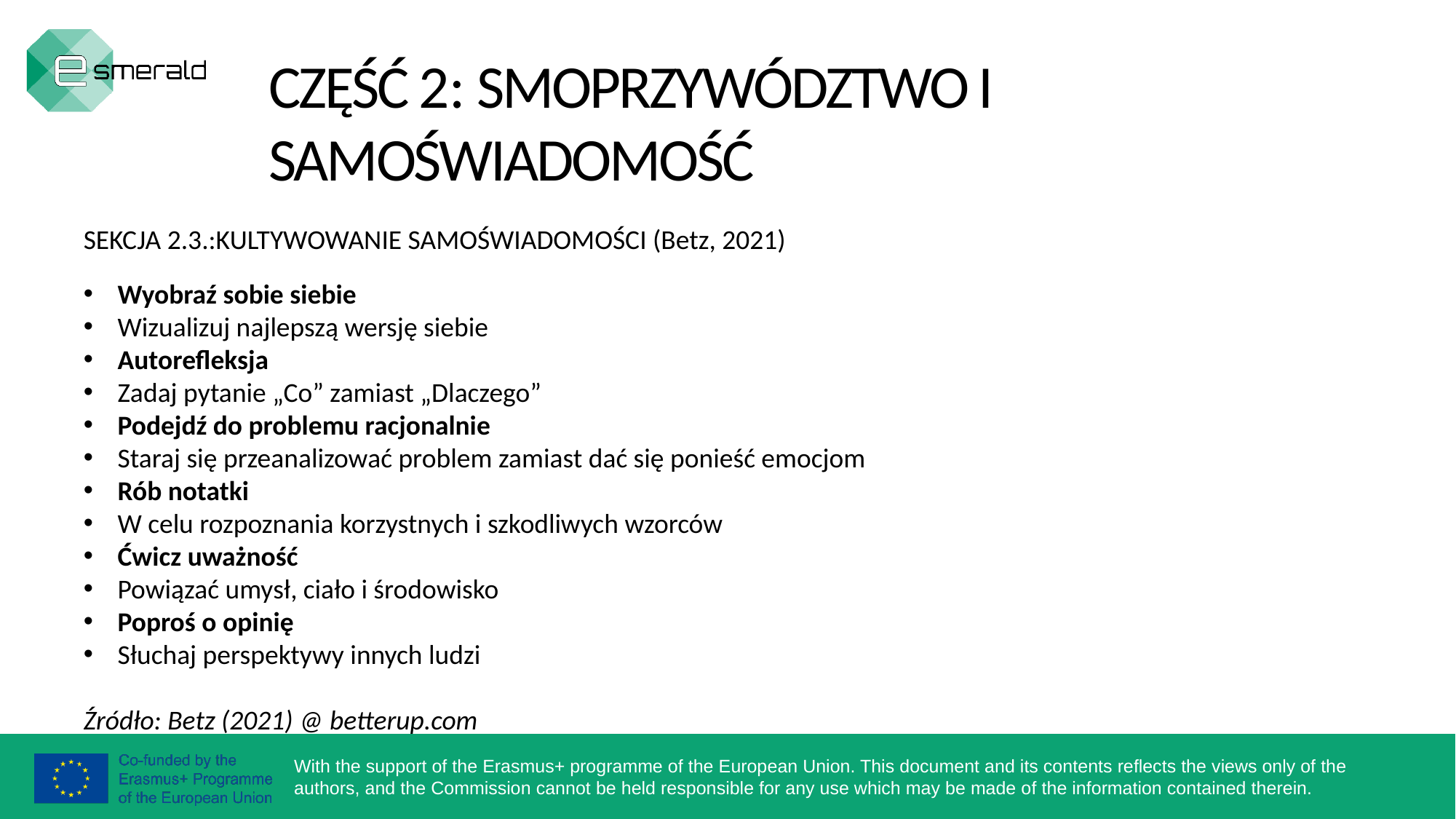

CZĘŚĆ 2: SMOPRZYWÓDZTWO I SAMOŚWIADOMOŚĆ
SEKCJA 2.3.:KULTYWOWANIE SAMOŚWIADOMOŚCI (Betz, 2021)
Wyobraź sobie siebie
Wizualizuj najlepszą wersję siebie
Autorefleksja
Zadaj pytanie „Co” zamiast „Dlaczego”
Podejdź do problemu racjonalnie
Staraj się przeanalizować problem zamiast dać się ponieść emocjom
Rób notatki
W celu rozpoznania korzystnych i szkodliwych wzorców
Ćwicz uważność
Powiązać umysł, ciało i środowisko
Poproś o opinię
Słuchaj perspektywy innych ludzi

Źródło: Betz (2021) @ betterup.com